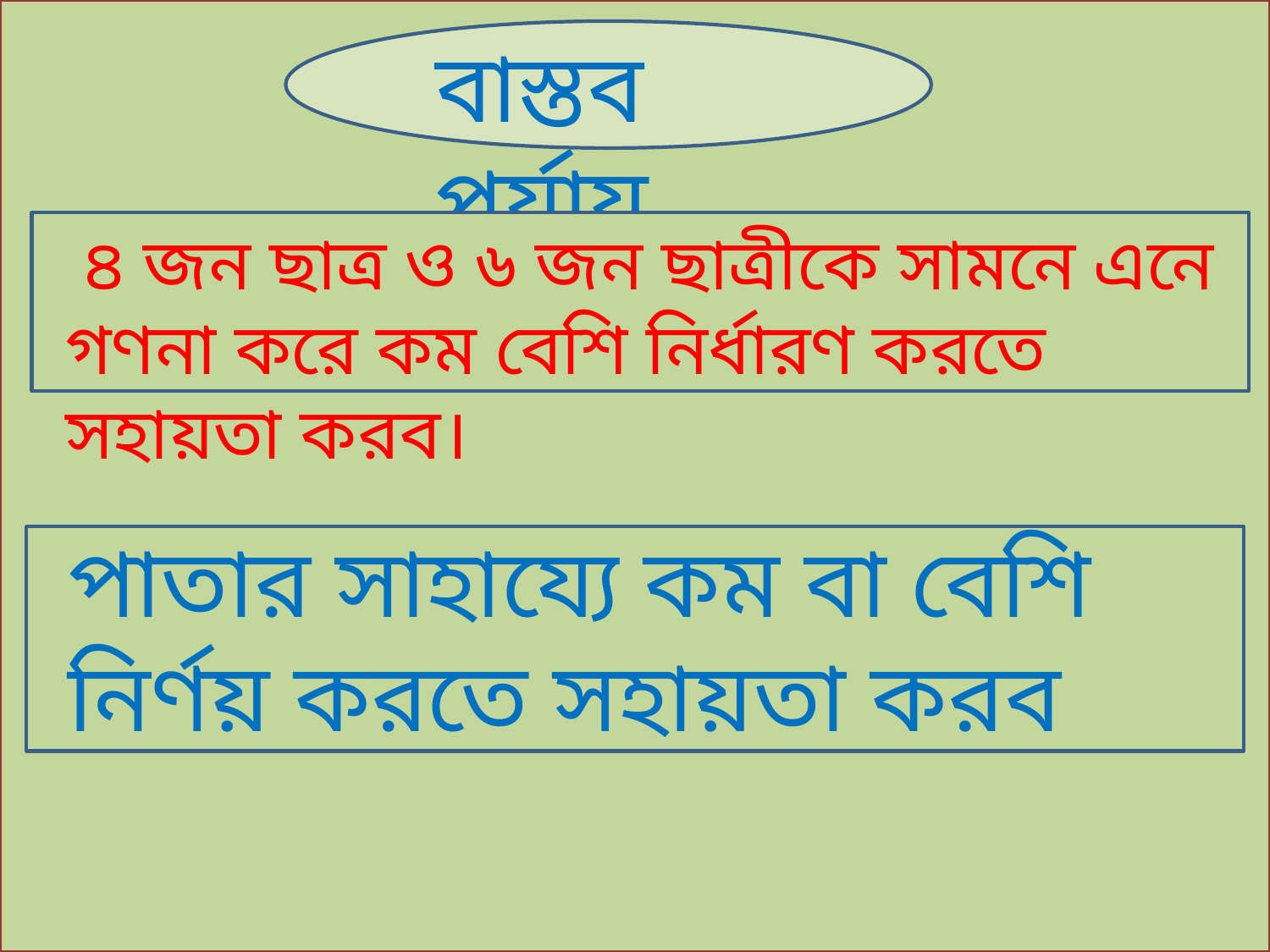

বাস্তব পর্যায়

 ৪ জন ছাত্র ও ৬ জন ছাত্রীকে সামনে এনে গণনা করে কম বেশি নির্ধারণ করতে সহায়তা করব।
পাতার সাহায্যে কম বা বেশি নির্ণয় করতে সহায়তা করব